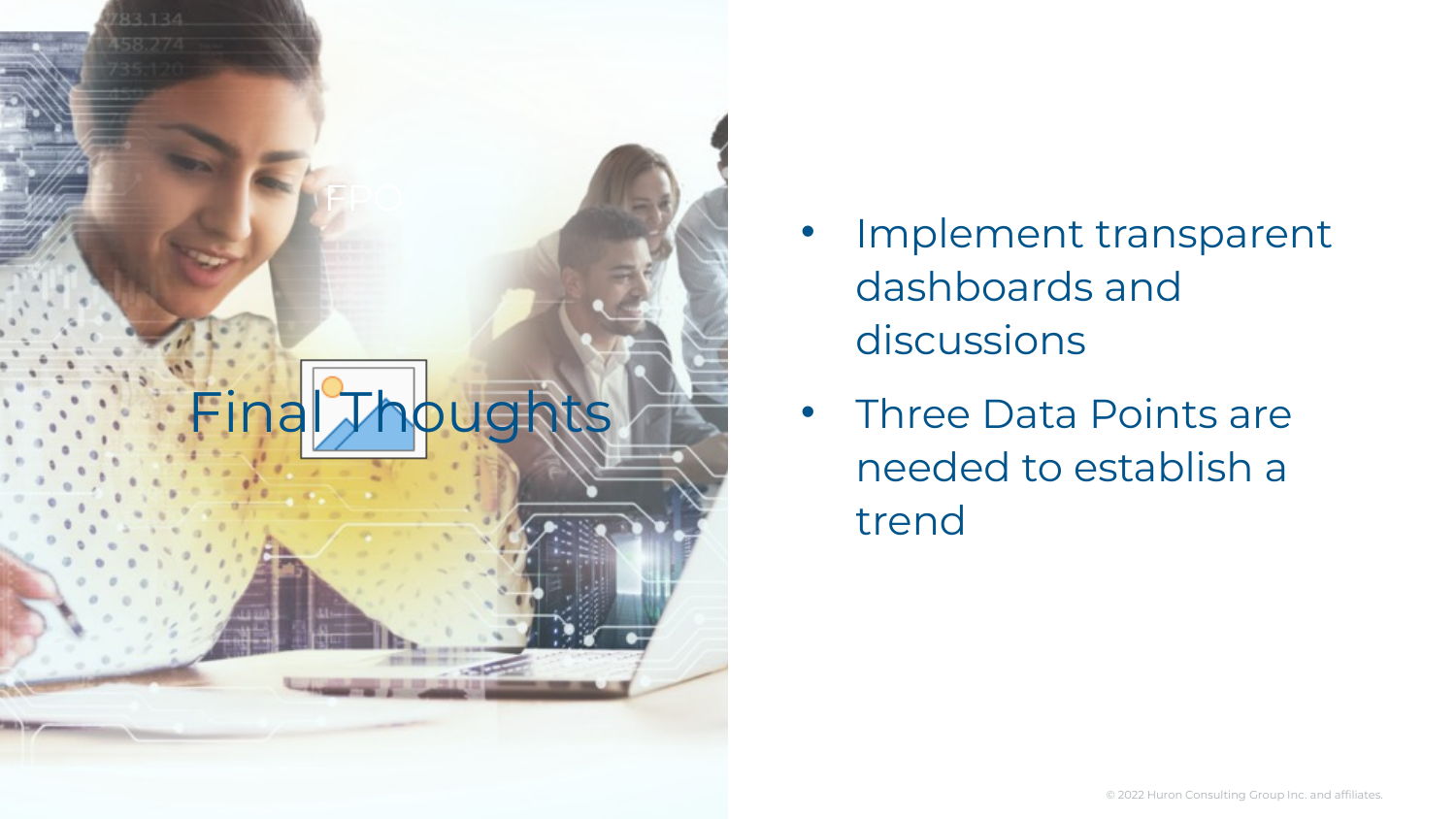

# Final Thoughts
Implement transparent dashboards and discussions
Three Data Points are needed to establish a trend